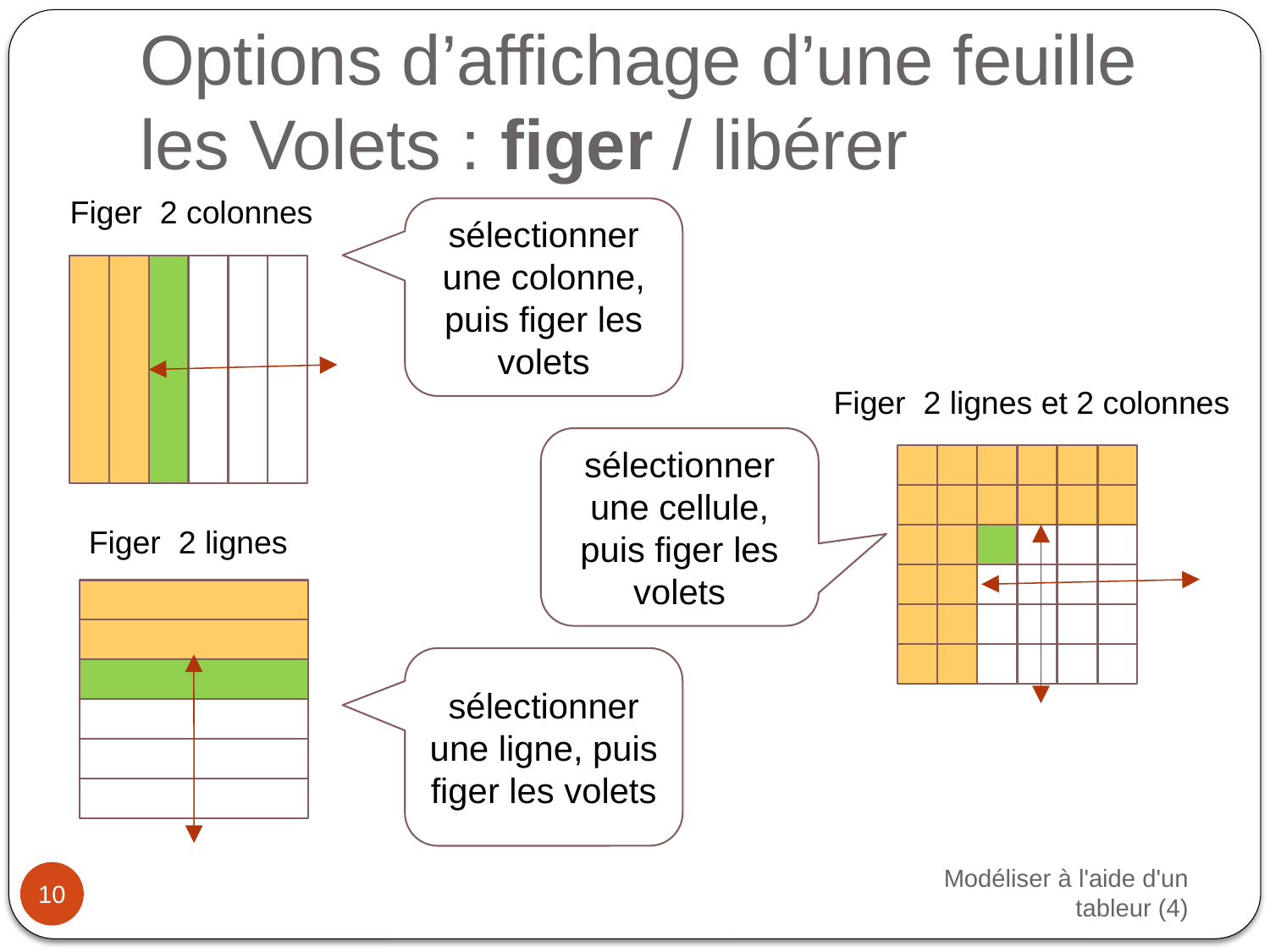

# Options d’affichage d’une feuille les Volets : figer / libérer
Figer  2 colonnes
sélectionner une colonne, puis figer les volets

Figer  2 lignes et 2 colonnes
sélectionner une cellule, puis figer les volets

Figer  2 lignes

sélectionner une ligne, puis figer les volets

Modéliser à l'aide d'un tableur (4)
10